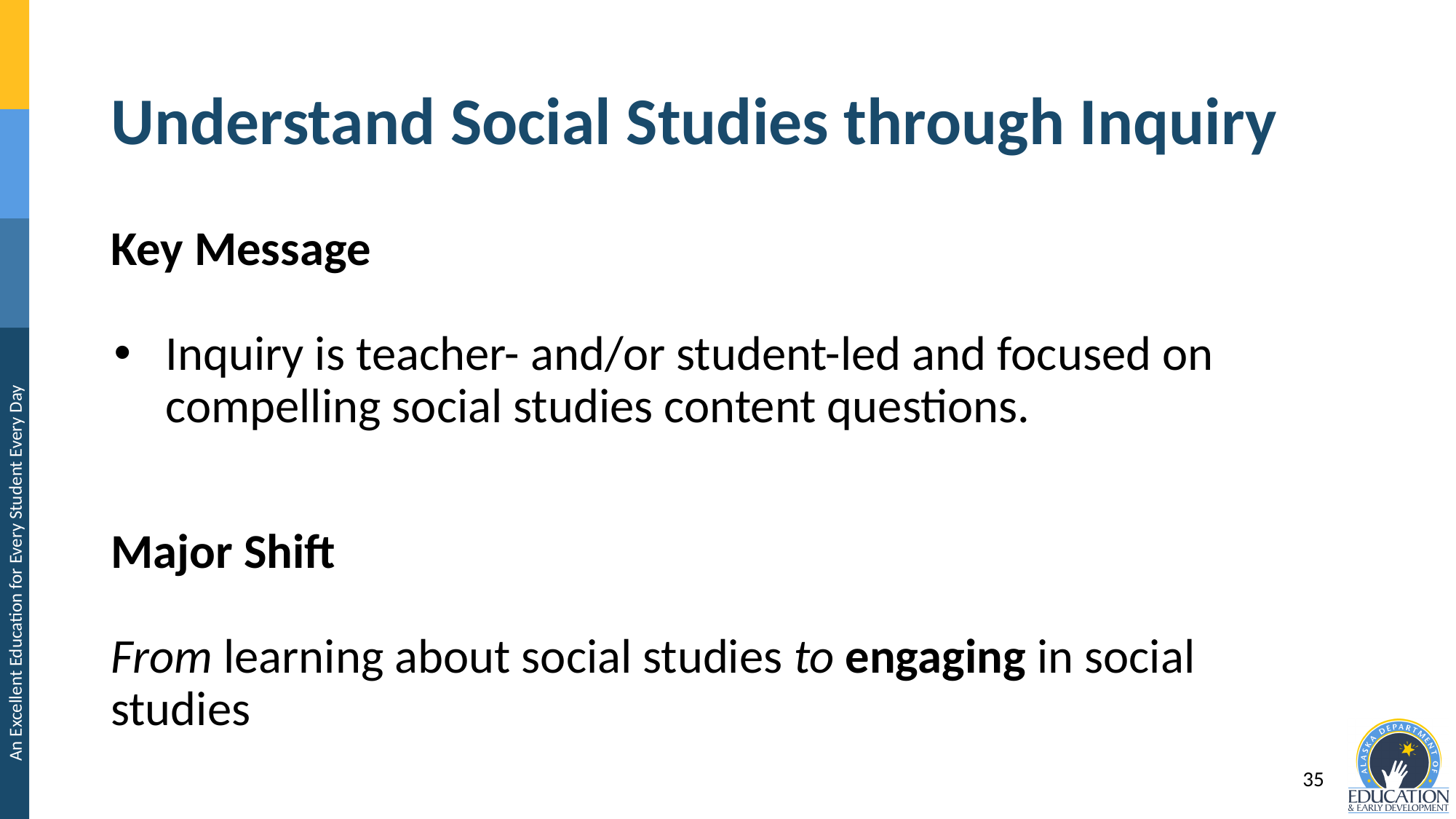

# Understand Social Studies through Inquiry
Key Message

Inquiry is teacher- and/or student-led and focused on compelling social studies content questions.
Major Shift

From learning about social studies to engaging in social studies